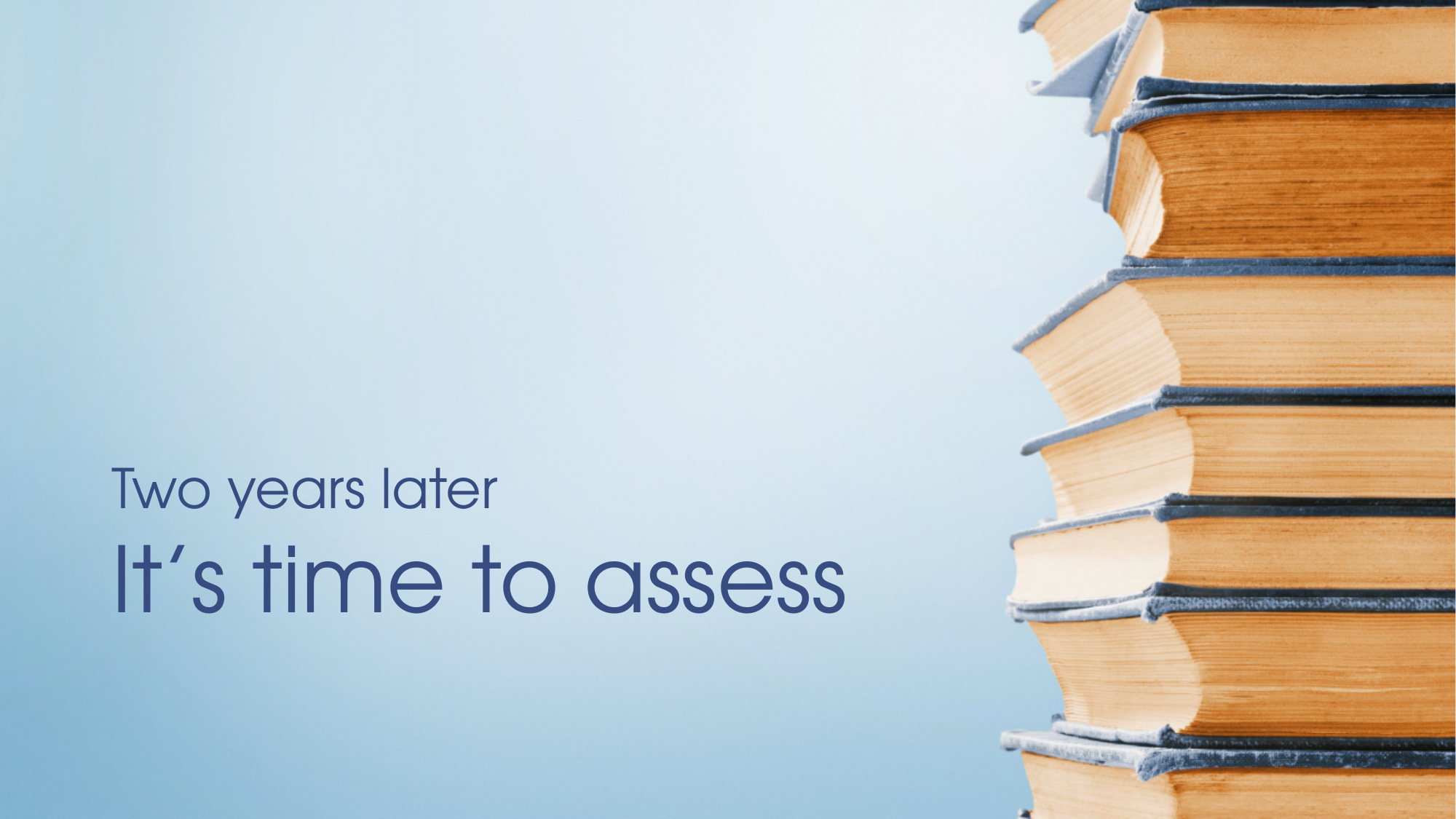

Two years later
# It’s time to assess